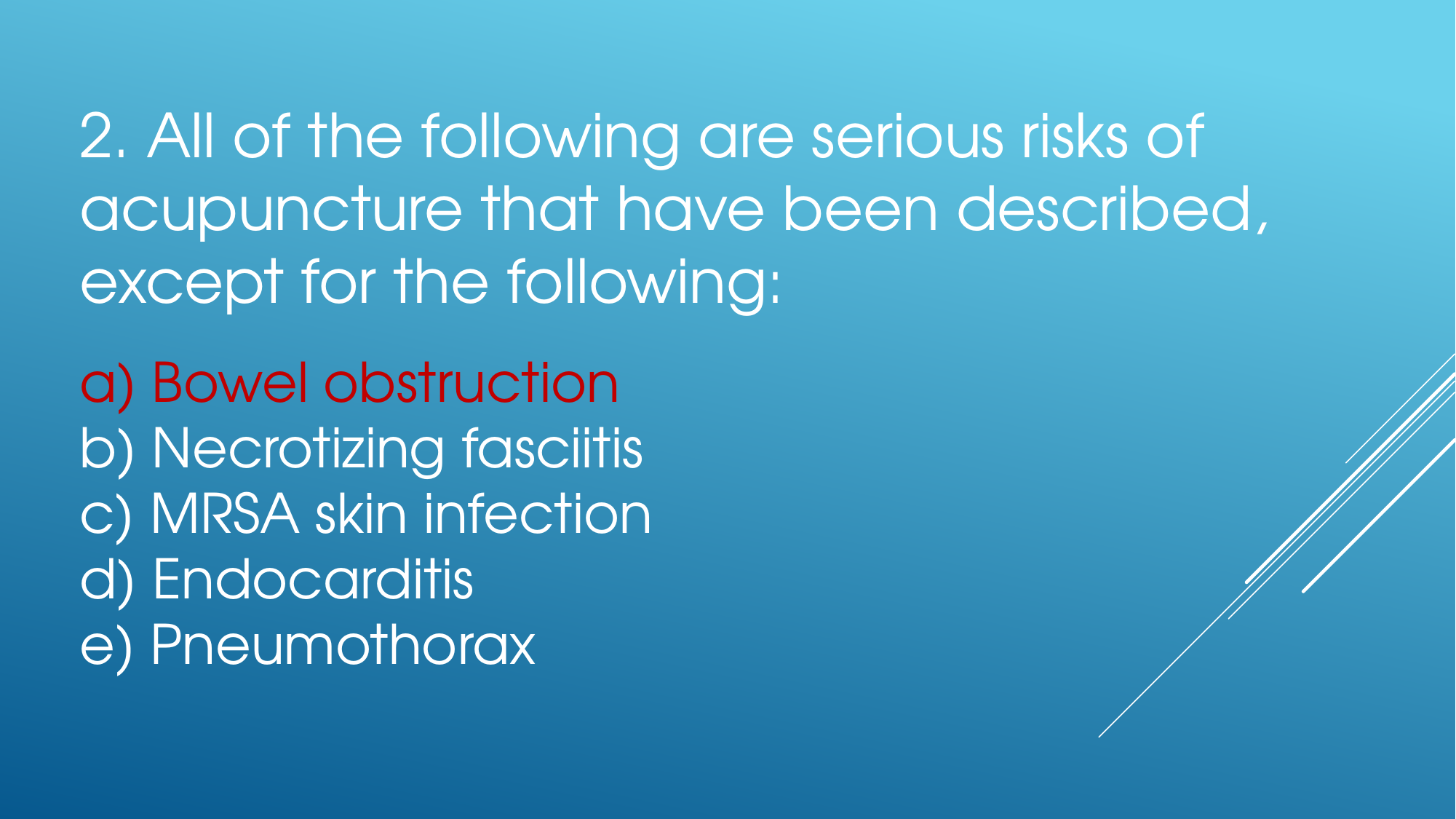

2. All of the following are serious risks of acupuncture that have been described, except for the following:

a) Bowel obstruction
b) Necrotizing fasciitis
c) MRSA skin infection
d) Endocarditis
e) Pneumothorax